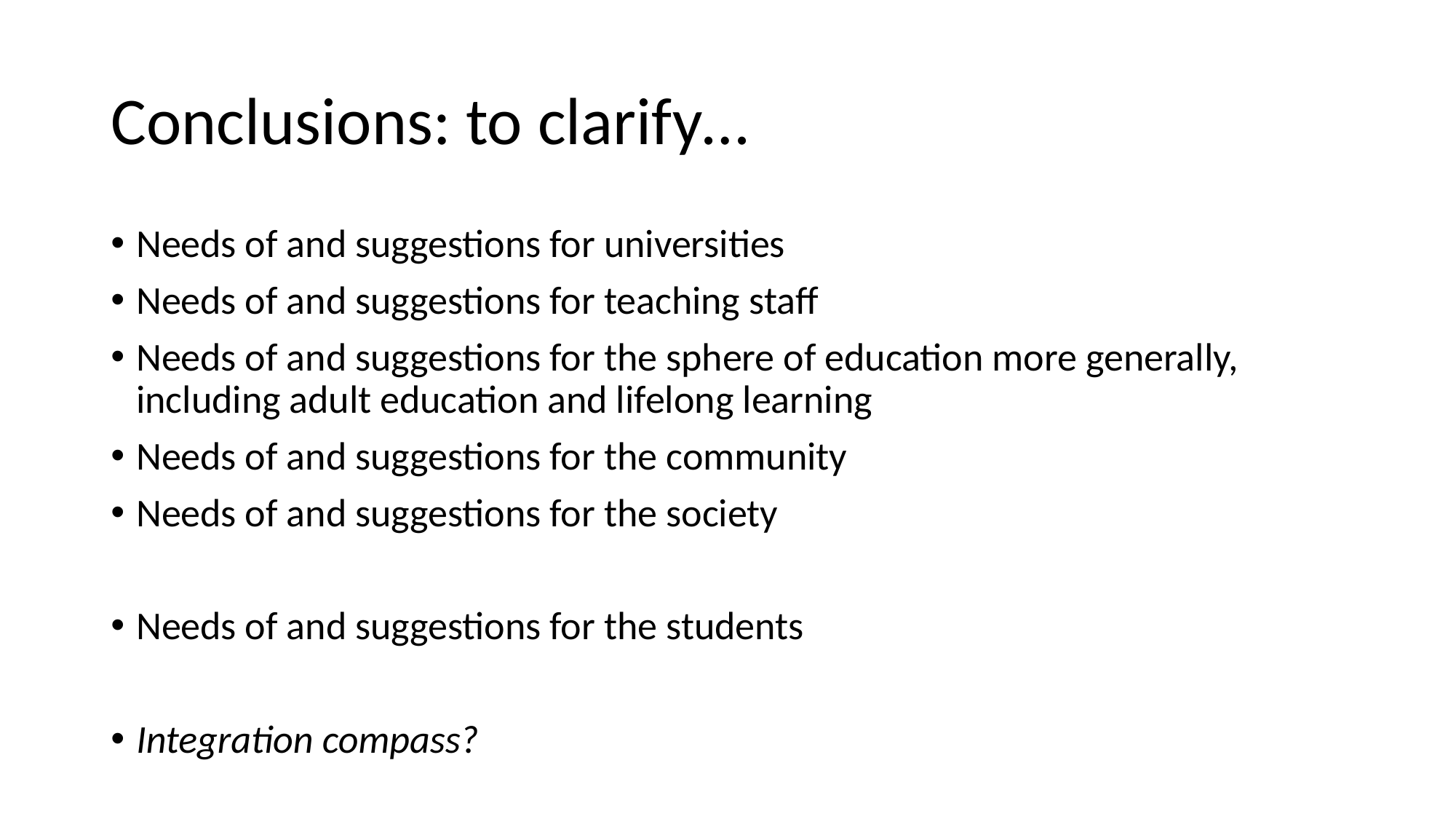

# Conclusions: to clarify…
Needs of and suggestions for universities
Needs of and suggestions for teaching staff
Needs of and suggestions for the sphere of education more generally, including adult education and lifelong learning
Needs of and suggestions for the community
Needs of and suggestions for the society

Needs of and suggestions for the students

Integration compass?